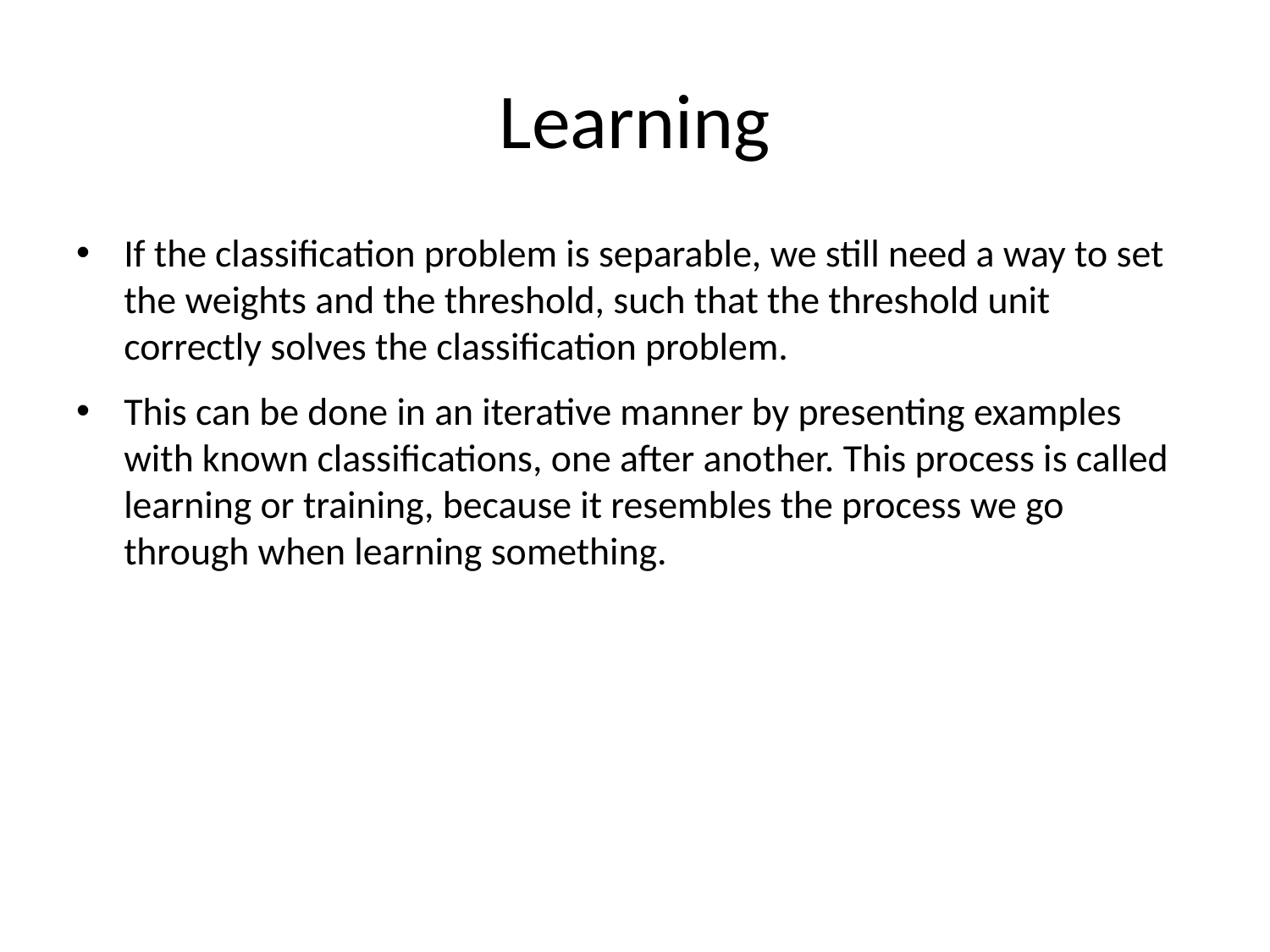

# Learning
If the classification problem is separable, we still need a way to set the weights and the threshold, such that the threshold unit correctly solves the classification problem.
This can be done in an iterative manner by presenting examples with known classifications, one after another. This process is called learning or training, because it resembles the process we go through when learning something.